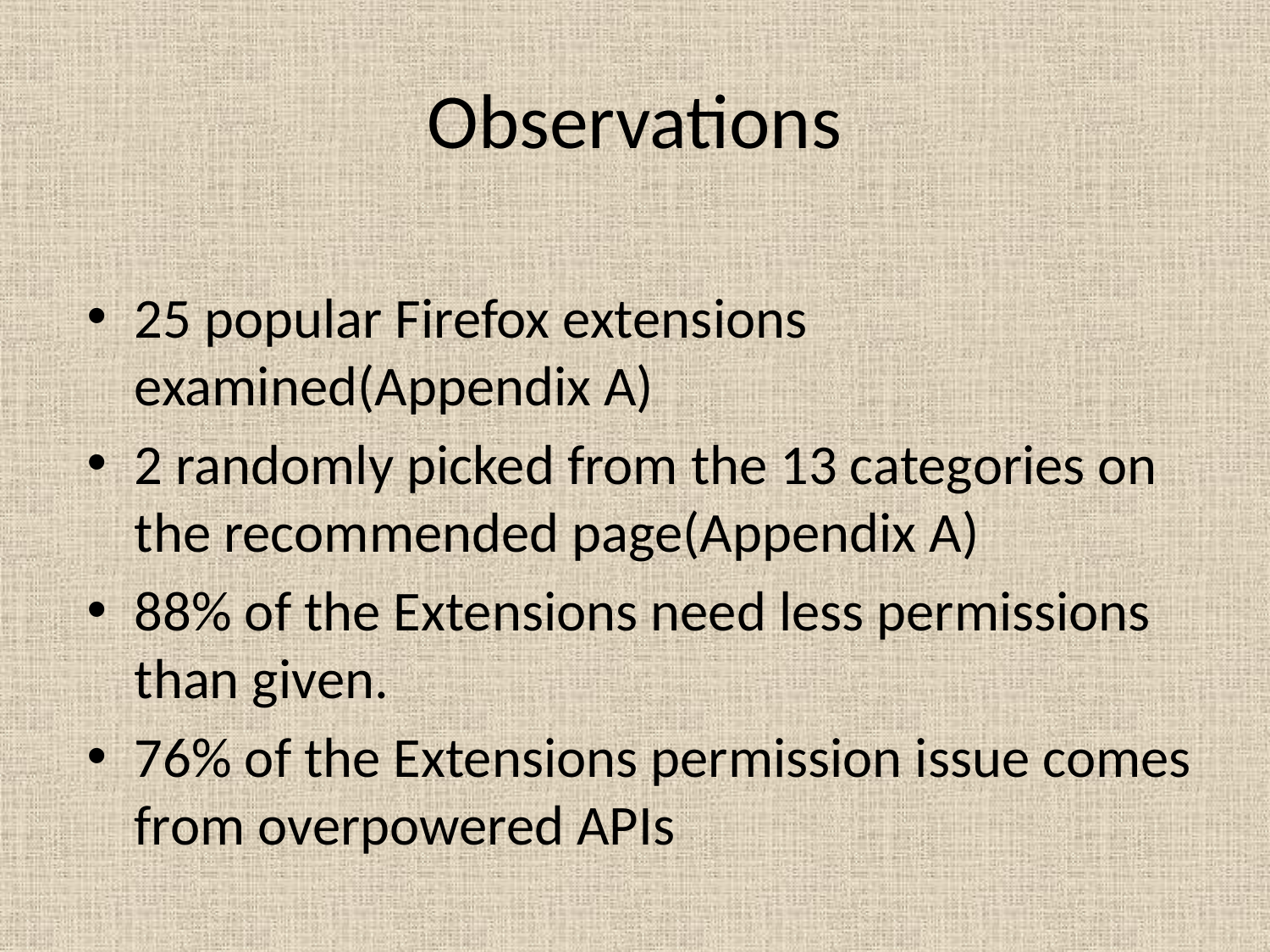

# Observations
25 popular Firefox extensions examined(Appendix A)
2 randomly picked from the 13 categories on the recommended page(Appendix A)
88% of the Extensions need less permissions than given.
76% of the Extensions permission issue comes from overpowered APIs